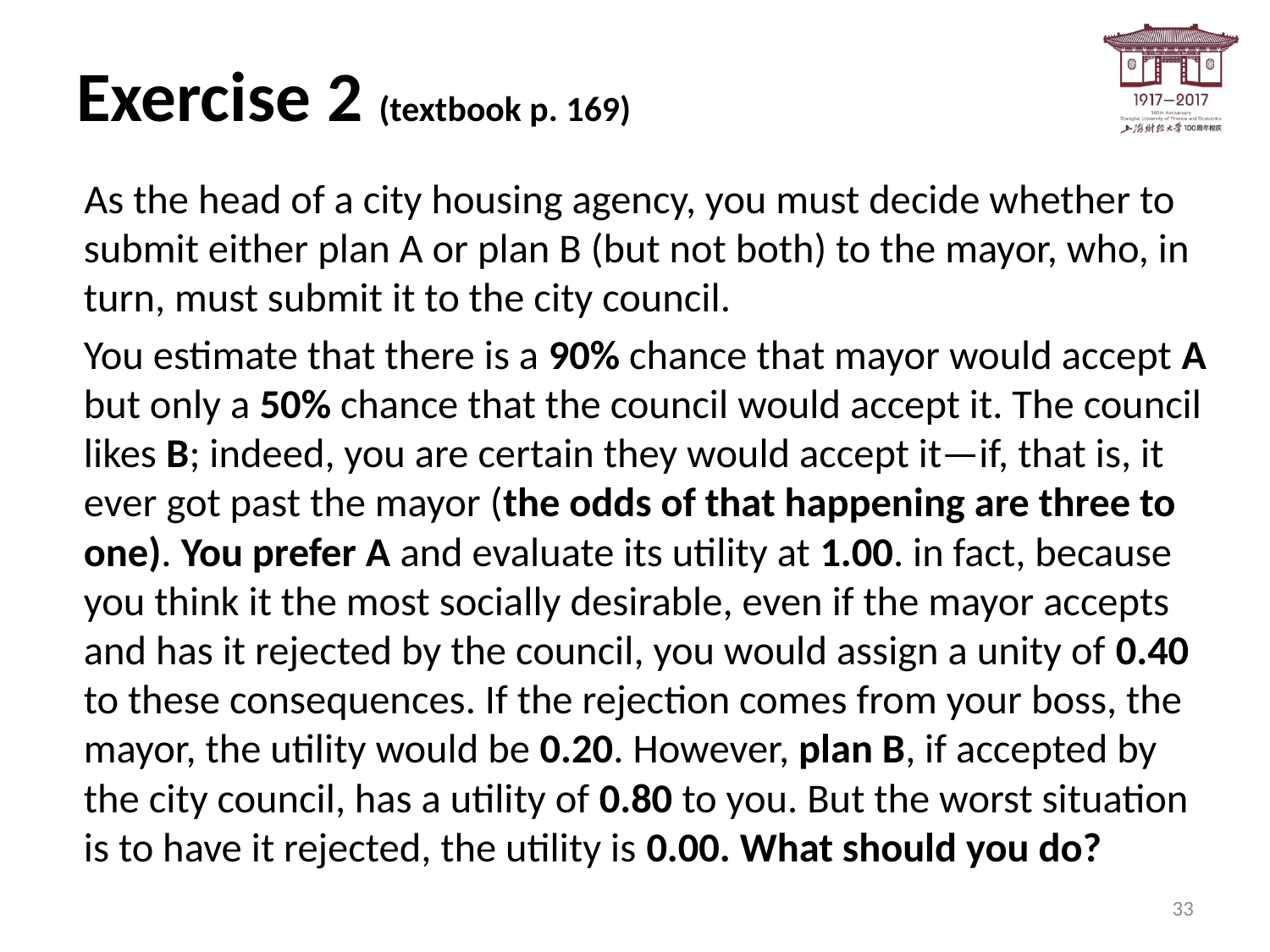

# Exercise 2 (textbook p. 169)
     As the head of a city housing agency, you must decide whether to submit either plan A or plan B (but not both) to the mayor, who, in turn, must submit it to the city council.
	You estimate that there is a 90% chance that mayor would accept A but only a 50% chance that the council would accept it. The council likes B; indeed, you are certain they would accept it—if, that is, it ever got past the mayor (the odds of that happening are three to one). You prefer A and evaluate its utility at 1.00. in fact, because you think it the most socially desirable, even if the mayor accepts and has it rejected by the council, you would assign a unity of 0.40 to these consequences. If the rejection comes from your boss, the mayor, the utility would be 0.20. However, plan B, if accepted by the city council, has a utility of 0.80 to you. But the worst situation is to have it rejected, the utility is 0.00. What should you do?
33